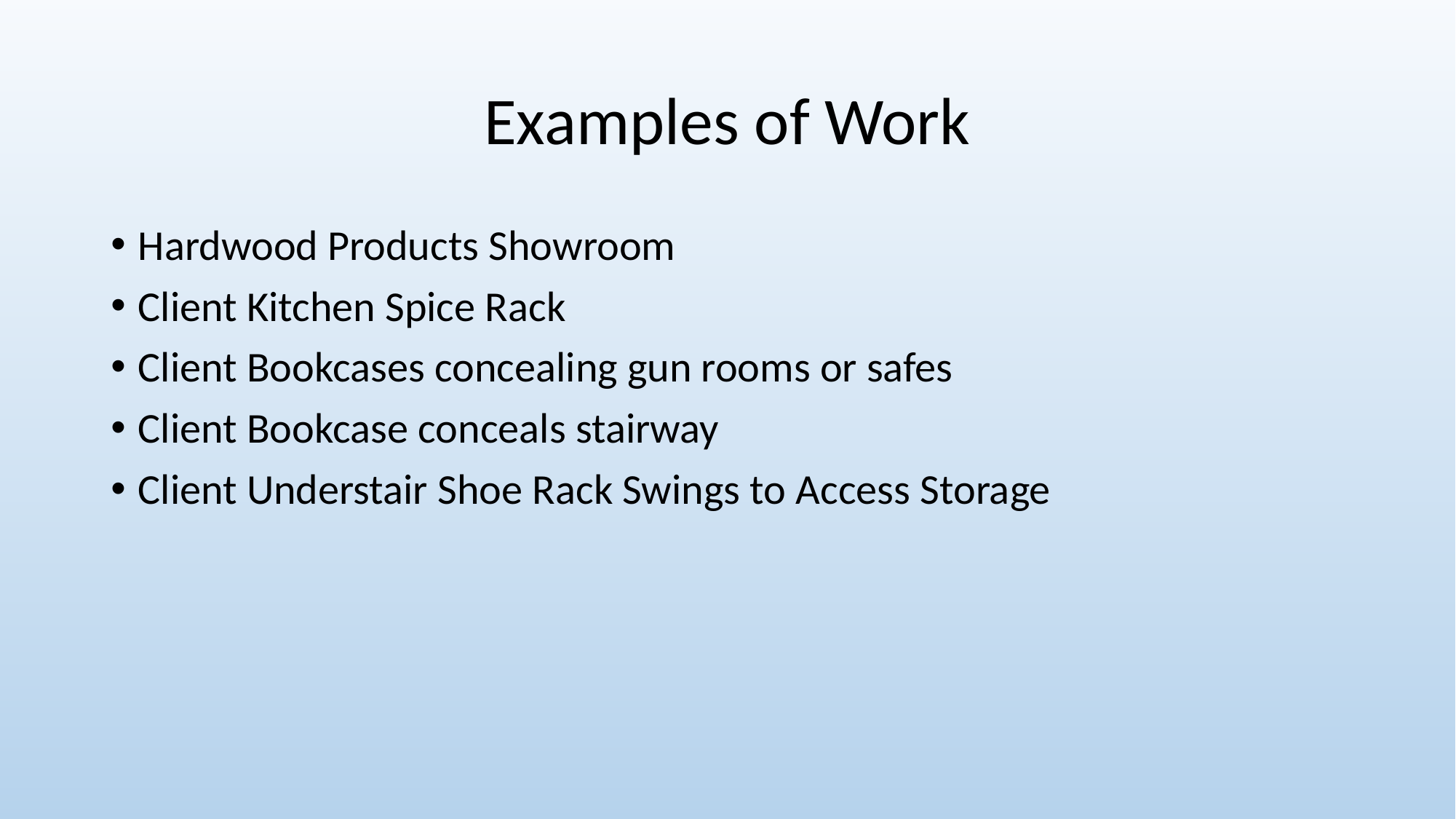

# Examples of Work
Hardwood Products Showroom
Client Kitchen Spice Rack
Client Bookcases concealing gun rooms or safes
Client Bookcase conceals stairway
Client Understair Shoe Rack Swings to Access Storage